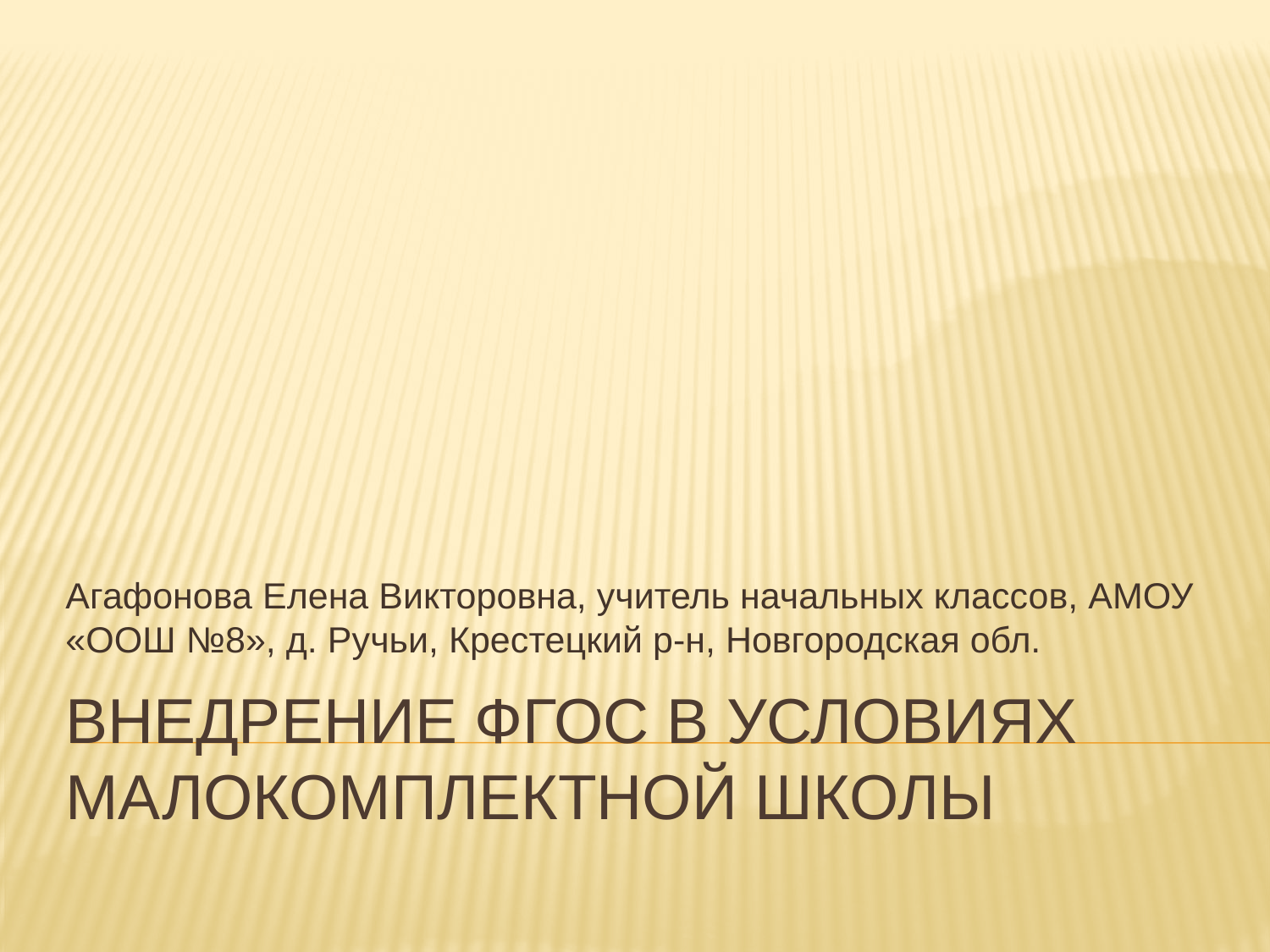

Агафонова Елена Викторовна, учитель начальных классов, АМОУ «ООШ №8», д. Ручьи, Крестецкий р-н, Новгородская обл.
# Внедрение ФГОС в условиях малокомплектной школы